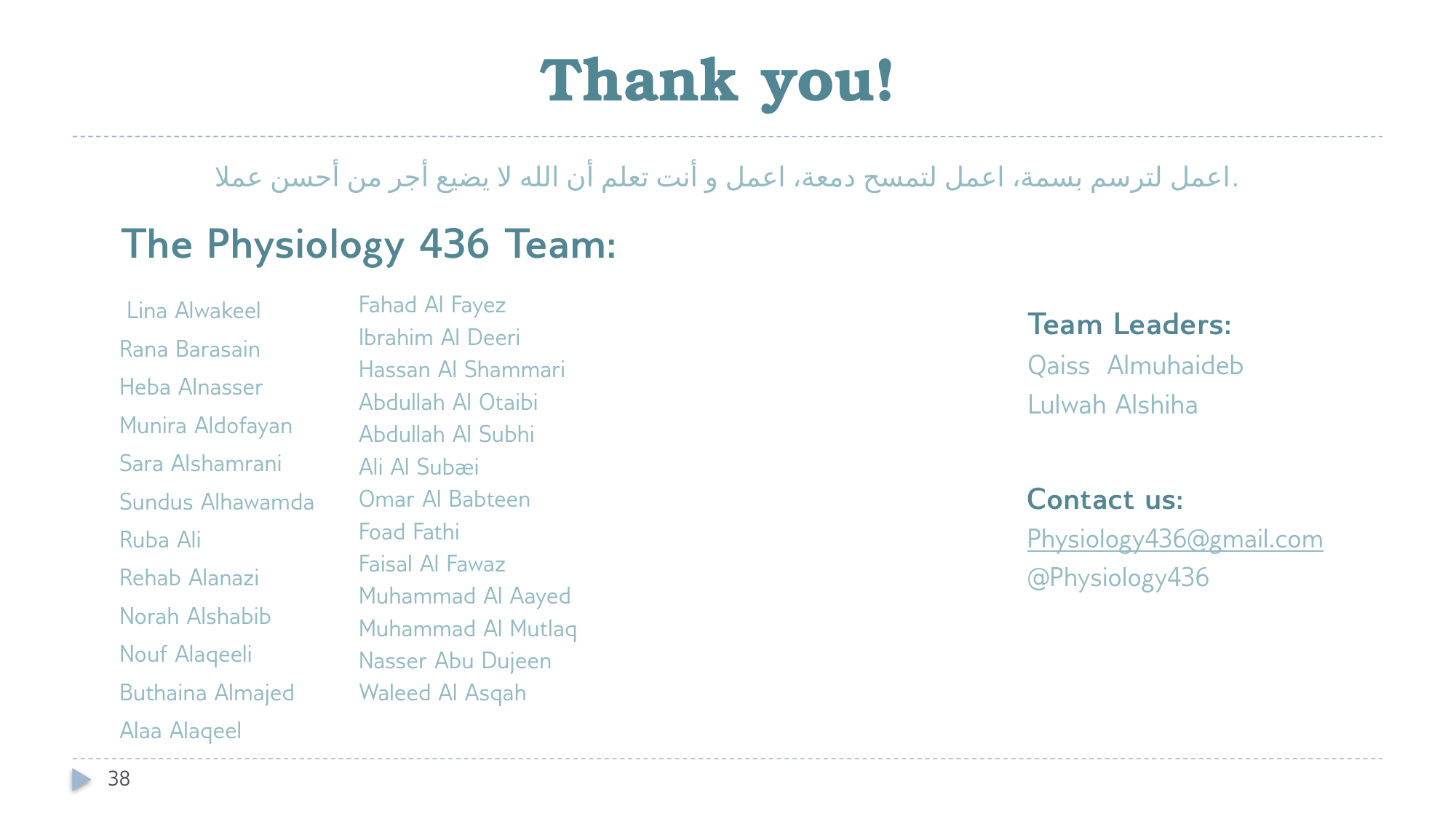

# Thank you!
اعمل لترسم بسمة، اعمل لتمسح دمعة، اعمل و أنت تعلم أن الله لا يضيع أجر من أحسن عملا.
The Physiology 436 Team:

 Lina Alwakeel
Rana Barasain
Heba Alnasser
Munira Aldofayan
Sara Alshamrani
Sundus Alhawamda
Ruba Ali
Rehab Alanazi
Norah Alshabib
Nouf Alaqeeli
Buthaina Almajed
Alaa Alaqeel

Fahad Al Fayez
Ibrahim Al Deeri
Hassan Al Shammari
Abdullah Al Otaibi
Abdullah Al Subhi
Ali Al Subaei
Omar Al Babteen
Foad Fathi
Faisal Al Fawaz
Muhammad Al Aayed
Muhammad Al Mutlaq
Nasser Abu Dujeen
Waleed Al Asqah
Team Leaders:
Qaiss  Almuhaideb
Lulwah Alshiha

Contact us:
Physiology436@gmail.com
@Physiology436

38